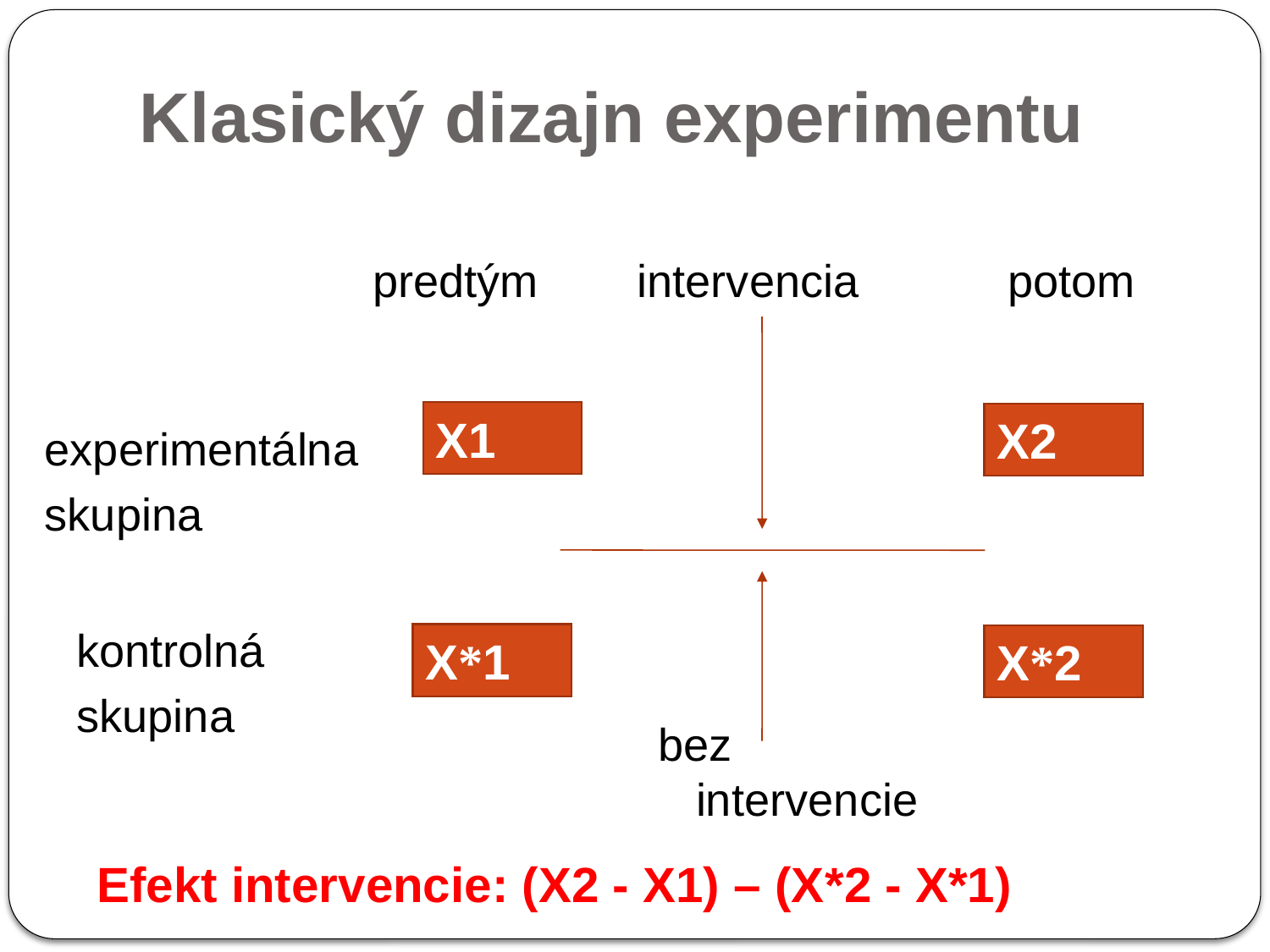

Klasický dizajn experimentu

predtým

intervencia

potom

experimentálna
skupina
X1
X2

kontrolná
skupina

X*1
X*2
bez intervencie
Efekt intervencie: (X2 - X1) – (X*2 - X*1)